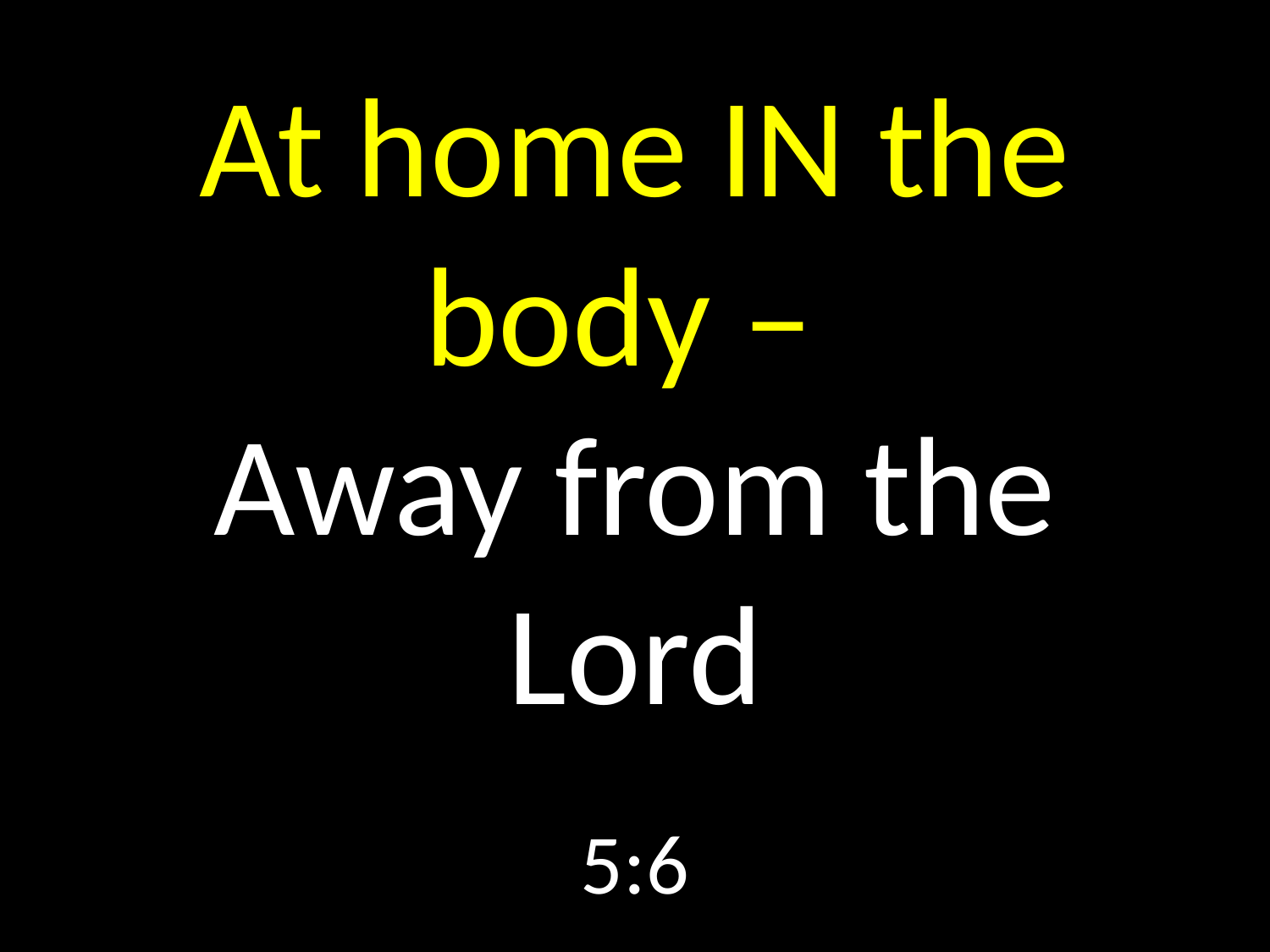

# At home IN the body – Away from the Lord
GOD
GOD
5:6